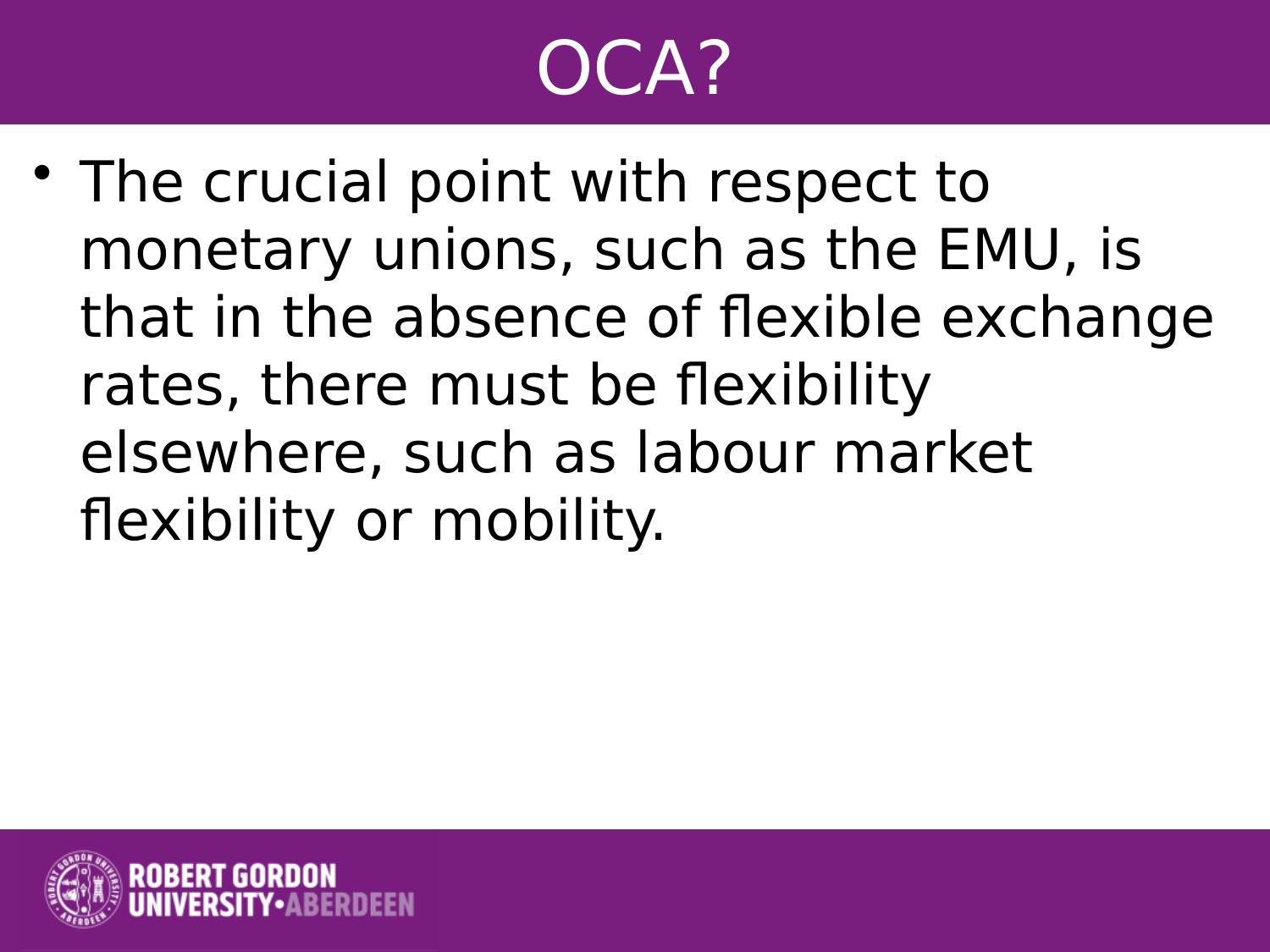

# OCA?
The crucial point with respect to monetary unions, such as the EMU, is that in the absence of flexible exchange rates, there must be flexibility elsewhere, such as labour market flexibility or mobility.